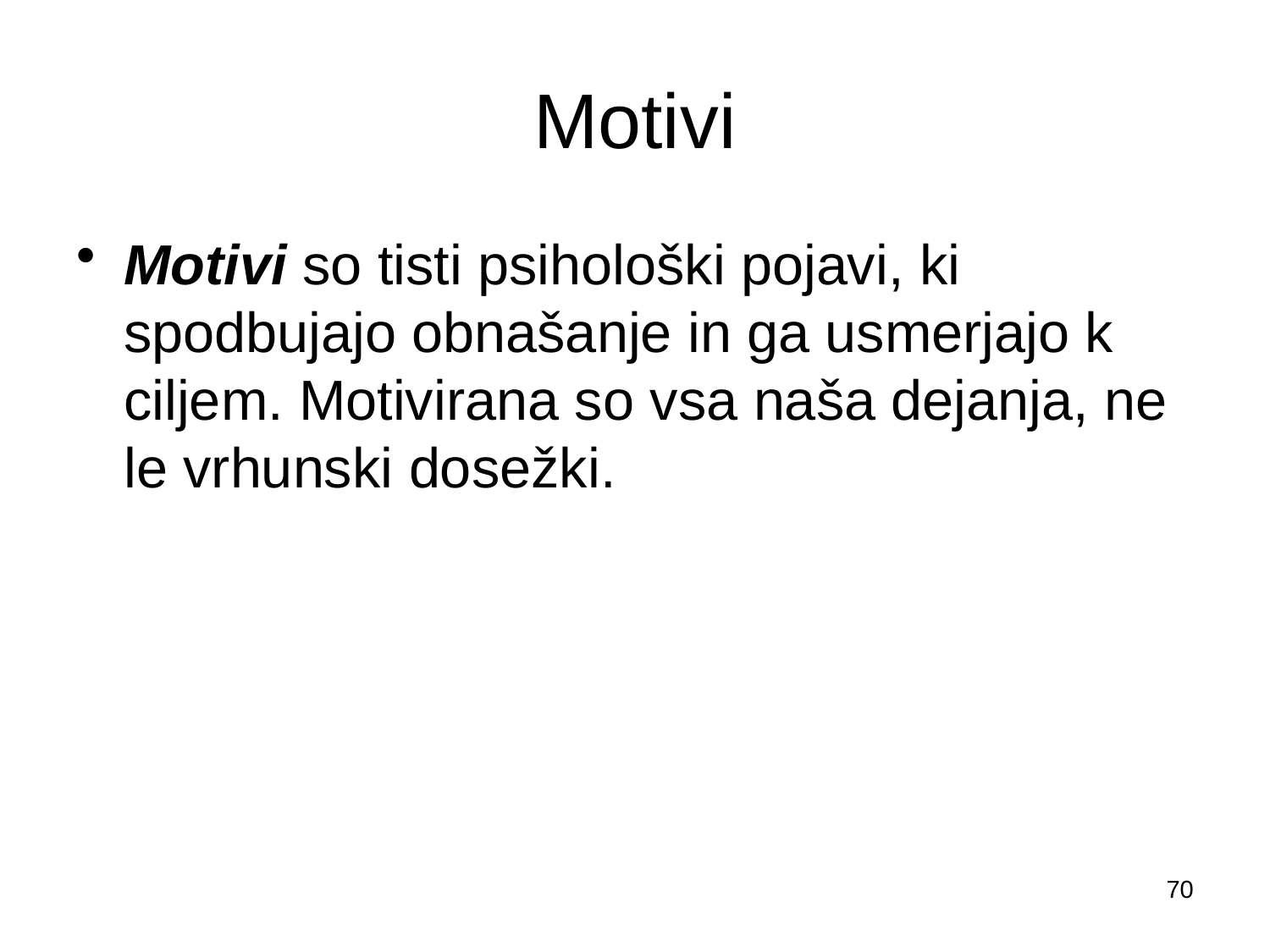

# Motivi
Motivi so tisti psihološki pojavi, ki spodbujajo obnašanje in ga usmerjajo k ciljem. Motivirana so vsa naša dejanja, ne le vrhunski dosežki.
70